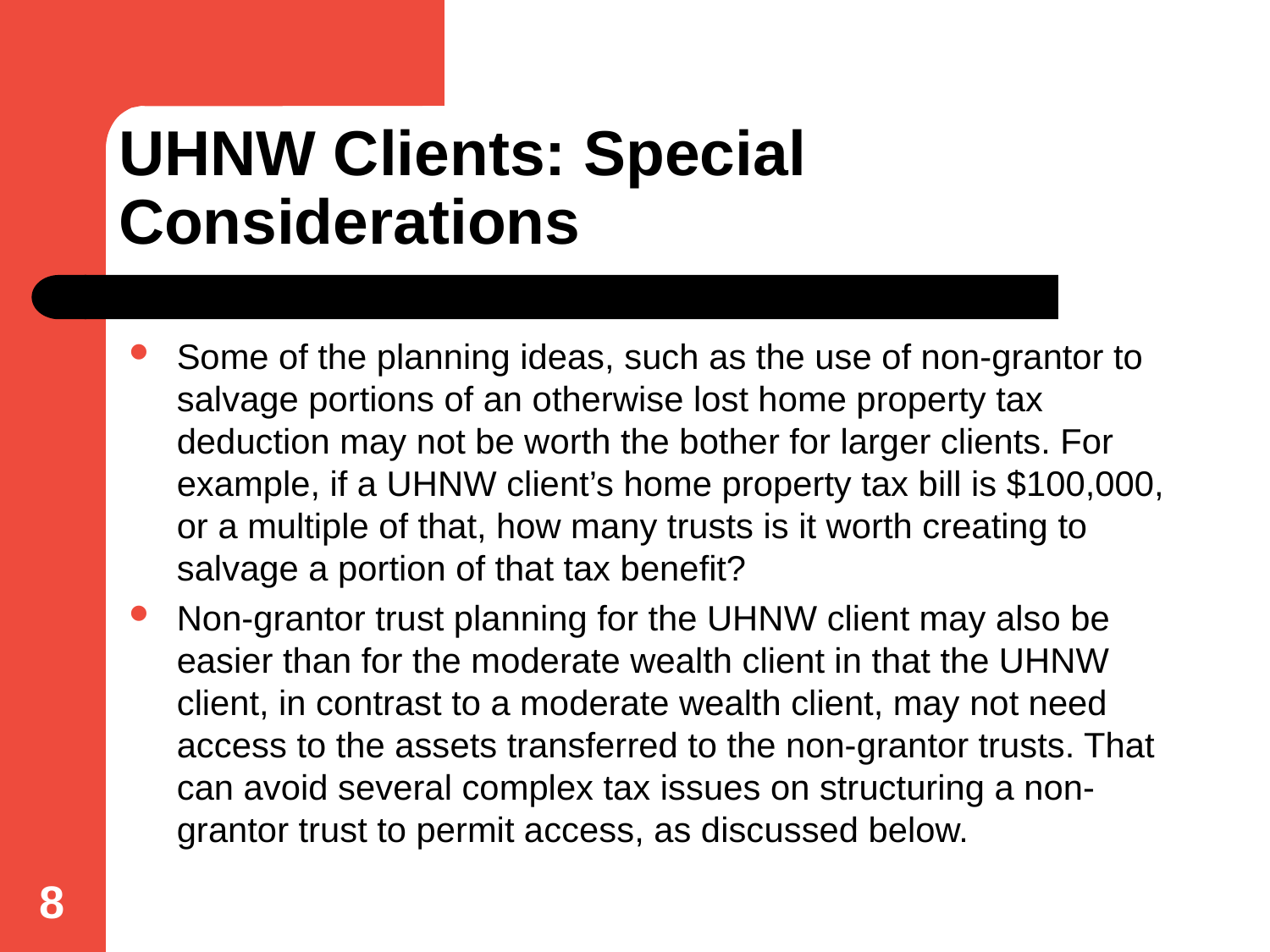

# UHNW Clients: Special Considerations
Some of the planning ideas, such as the use of non-grantor to salvage portions of an otherwise lost home property tax deduction may not be worth the bother for larger clients. For example, if a UHNW client’s home property tax bill is $100,000, or a multiple of that, how many trusts is it worth creating to salvage a portion of that tax benefit?
Non-grantor trust planning for the UHNW client may also be easier than for the moderate wealth client in that the UHNW client, in contrast to a moderate wealth client, may not need access to the assets transferred to the non-grantor trusts. That can avoid several complex tax issues on structuring a non-grantor trust to permit access, as discussed below.
8